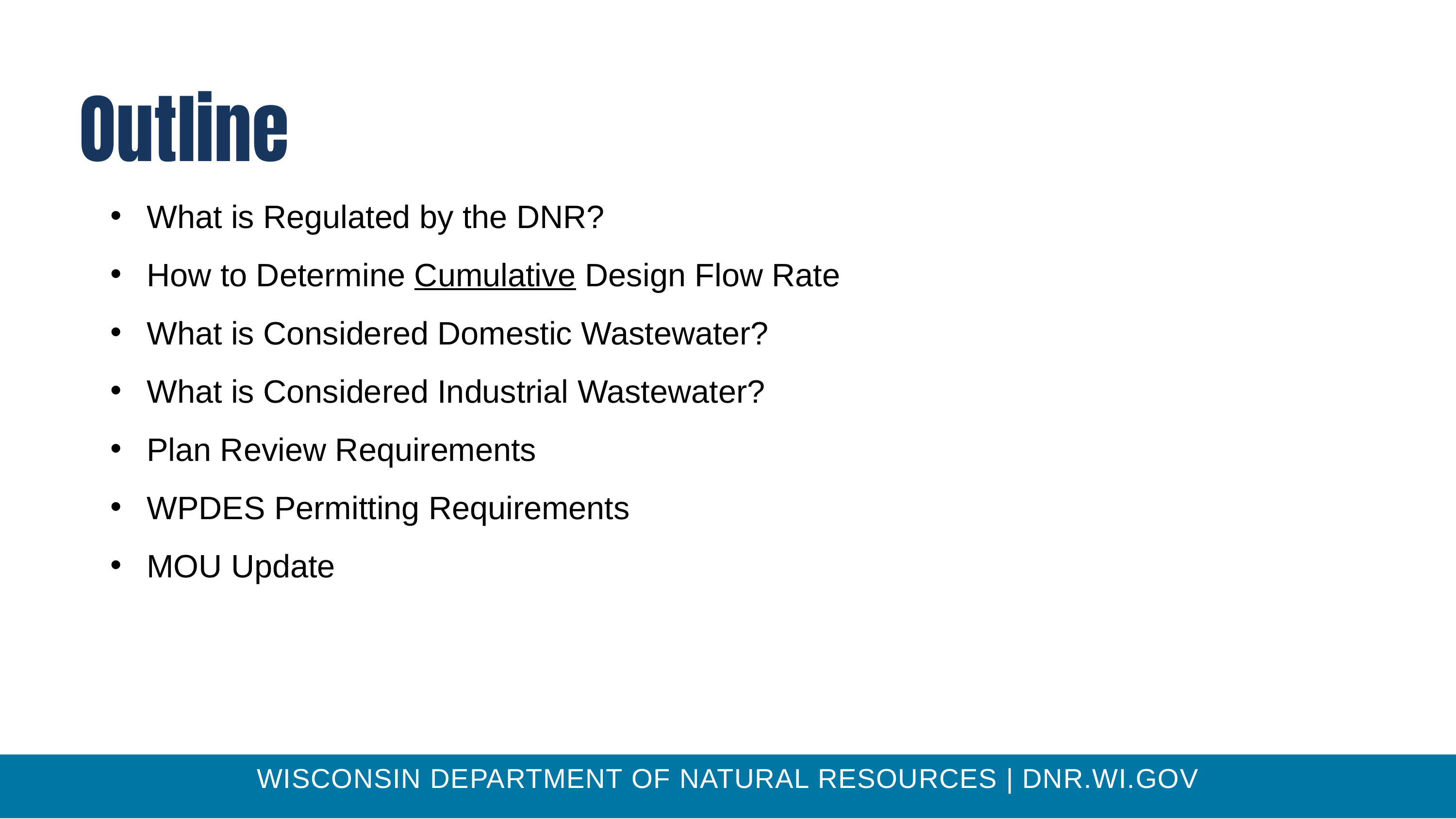

Outline
What is Regulated by the DNR?
How to Determine Cumulative Design Flow Rate
What is Considered Domestic Wastewater?
What is Considered Industrial Wastewater?
Plan Review Requirements
WPDES Permitting Requirements
MOU Update

WISCONSIN DEPARTMENT OF NATURAL RESOURCES | DNR.WI.GOV